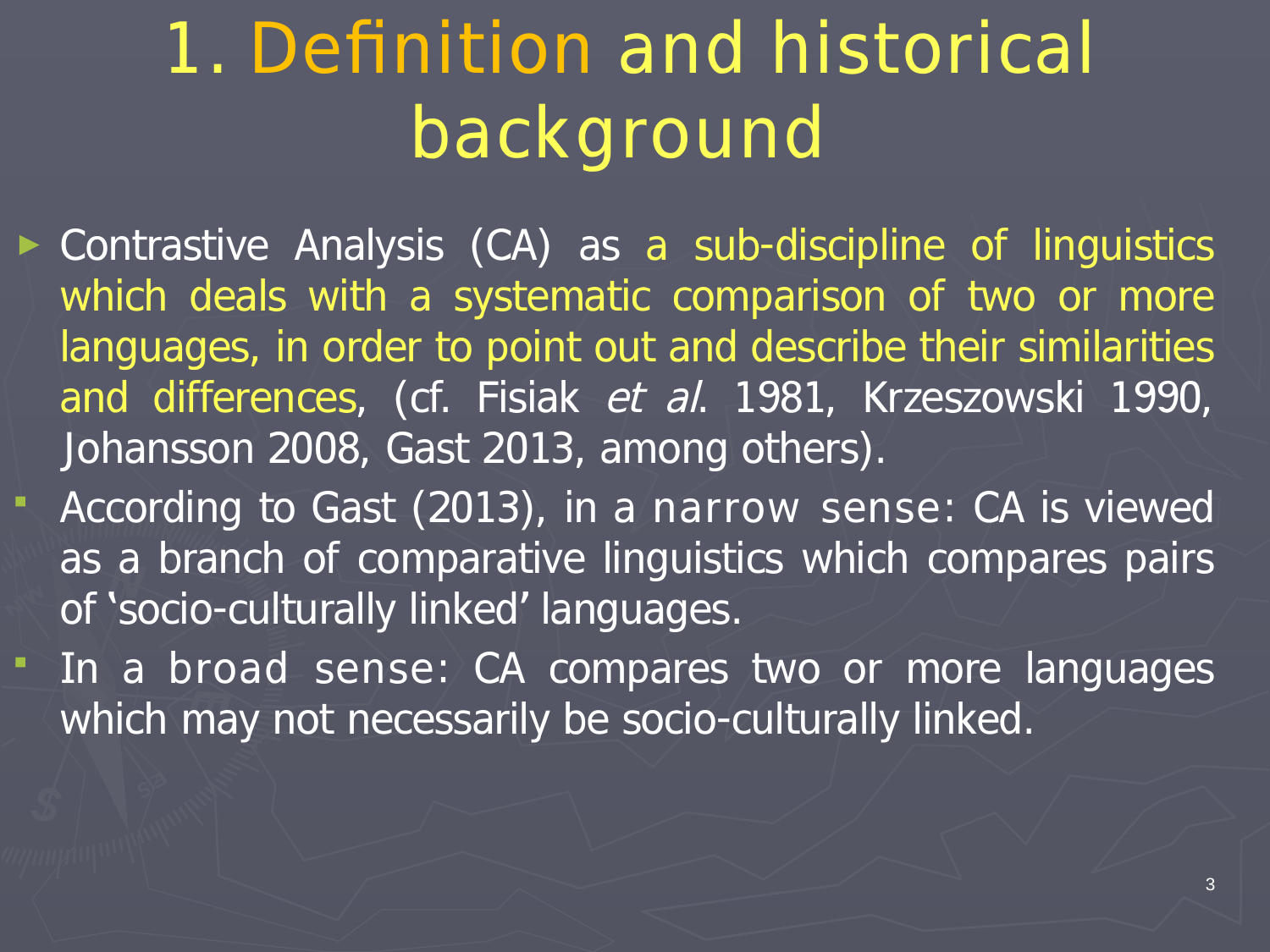

# 1. Definition and historical background
Contrastive Analysis (CA) as a sub-discipline of linguistics which deals with a systematic comparison of two or more languages, in order to point out and describe their similarities and differences, (cf. Fisiak et al. 1981, Krzeszowski 1990, Johansson 2008, Gast 2013, among others).
According to Gast (2013), in a narrow sense: CA is viewed as a branch of comparative linguistics which compares pairs of ‘socio-culturally linked’ languages.
In a broad sense: CA compares two or more languages which may not necessarily be socio-culturally linked.

3